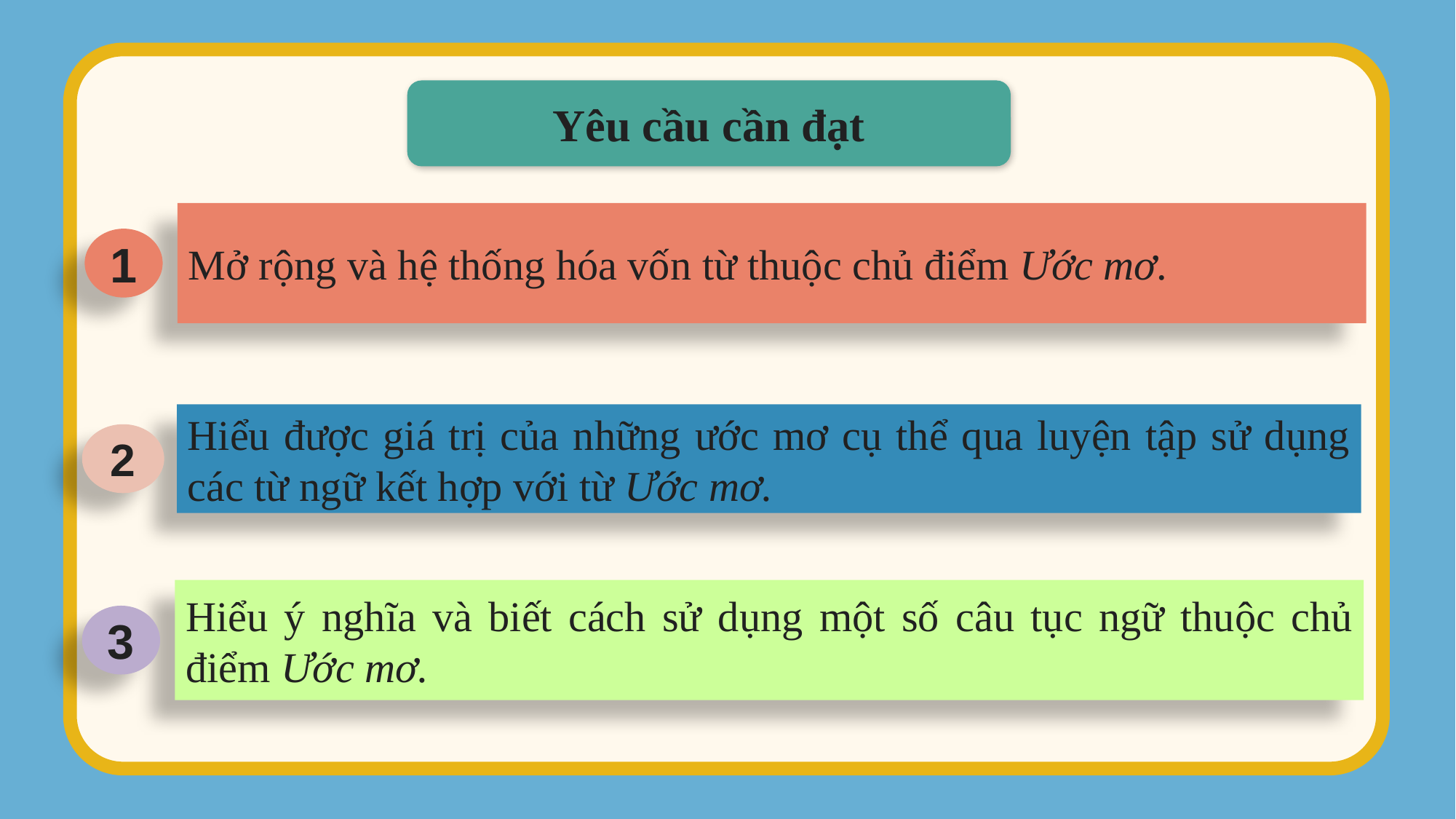

Yêu cầu cần đạt
Mở rộng và hệ thống hóa vốn từ thuộc chủ điểm Ước mơ.
1
Hiểu được giá trị của những ước mơ cụ thể qua luyện tập sử dụng các từ ngữ kết hợp với từ Ước mơ.
2
Hiểu ý nghĩa và biết cách sử dụng một số câu tục ngữ thuộc chủ điểm Ước mơ.
3